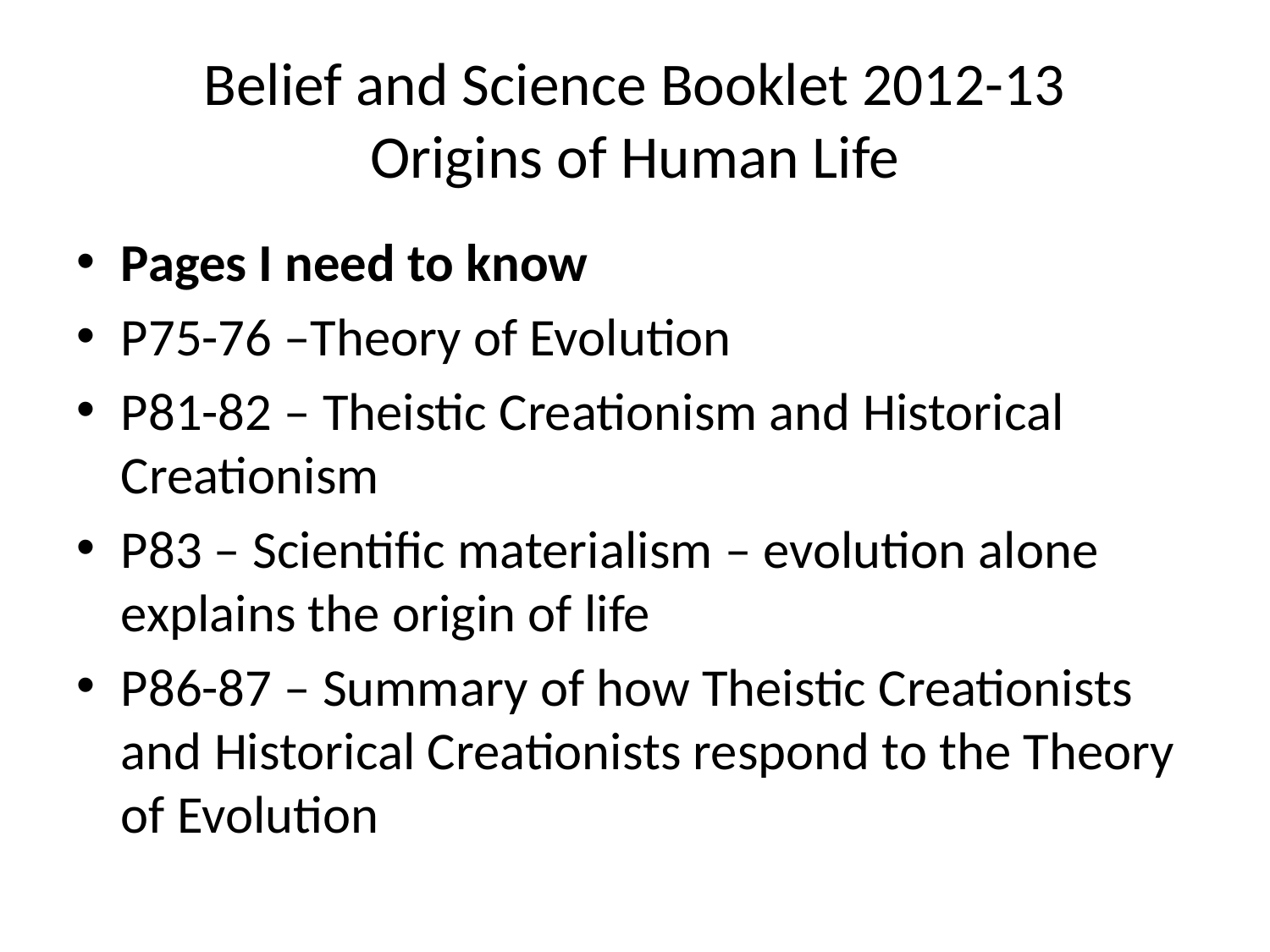

# Belief and Science Booklet 2012-13 Origins of Human Life
Pages I need to know
P75-76 –Theory of Evolution
P81-82 – Theistic Creationism and Historical Creationism
P83 – Scientific materialism – evolution alone explains the origin of life
P86-87 – Summary of how Theistic Creationists and Historical Creationists respond to the Theory of Evolution